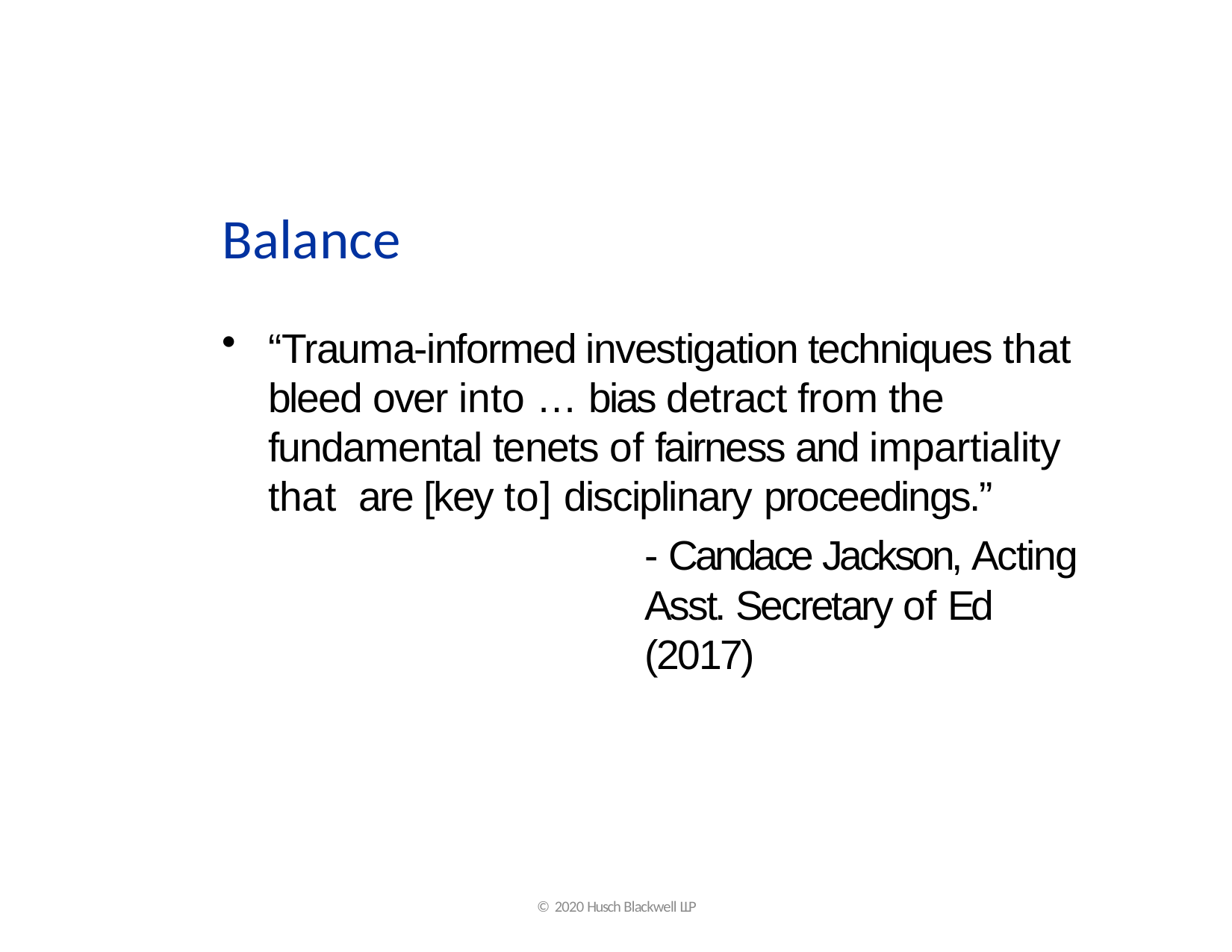

# Balance
“Trauma-informed investigation techniques that  bleed over into … bias detract from the  fundamental tenets of fairness and impartiality that  are [key to] disciplinary proceedings.”
- Candace Jackson, Acting  Asst. Secretary of Ed (2017)
© 2020 Husch Blackwell LLP